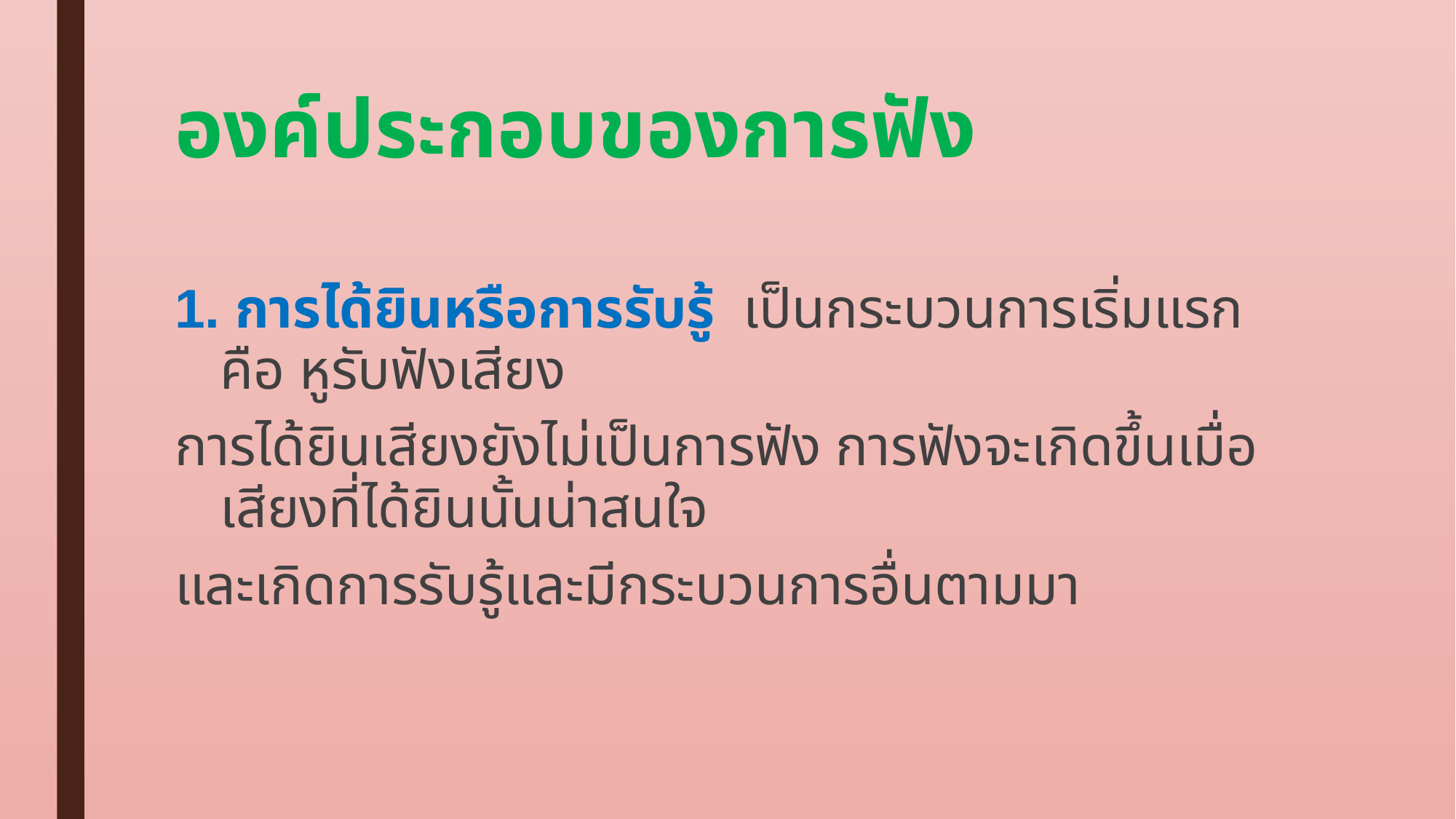

# องค์ประกอบของการฟัง
1. การได้ยินหรือการรับรู้  เป็นกระบวนการเริ่มแรก คือ หูรับฟังเสียง
การได้ยินเสียงยังไม่เป็นการฟัง การฟังจะเกิดขึ้นเมื่อเสียงที่ได้ยินนั้นน่าสนใจ
และเกิดการรับรู้และมีกระบวนการอื่นตามมา